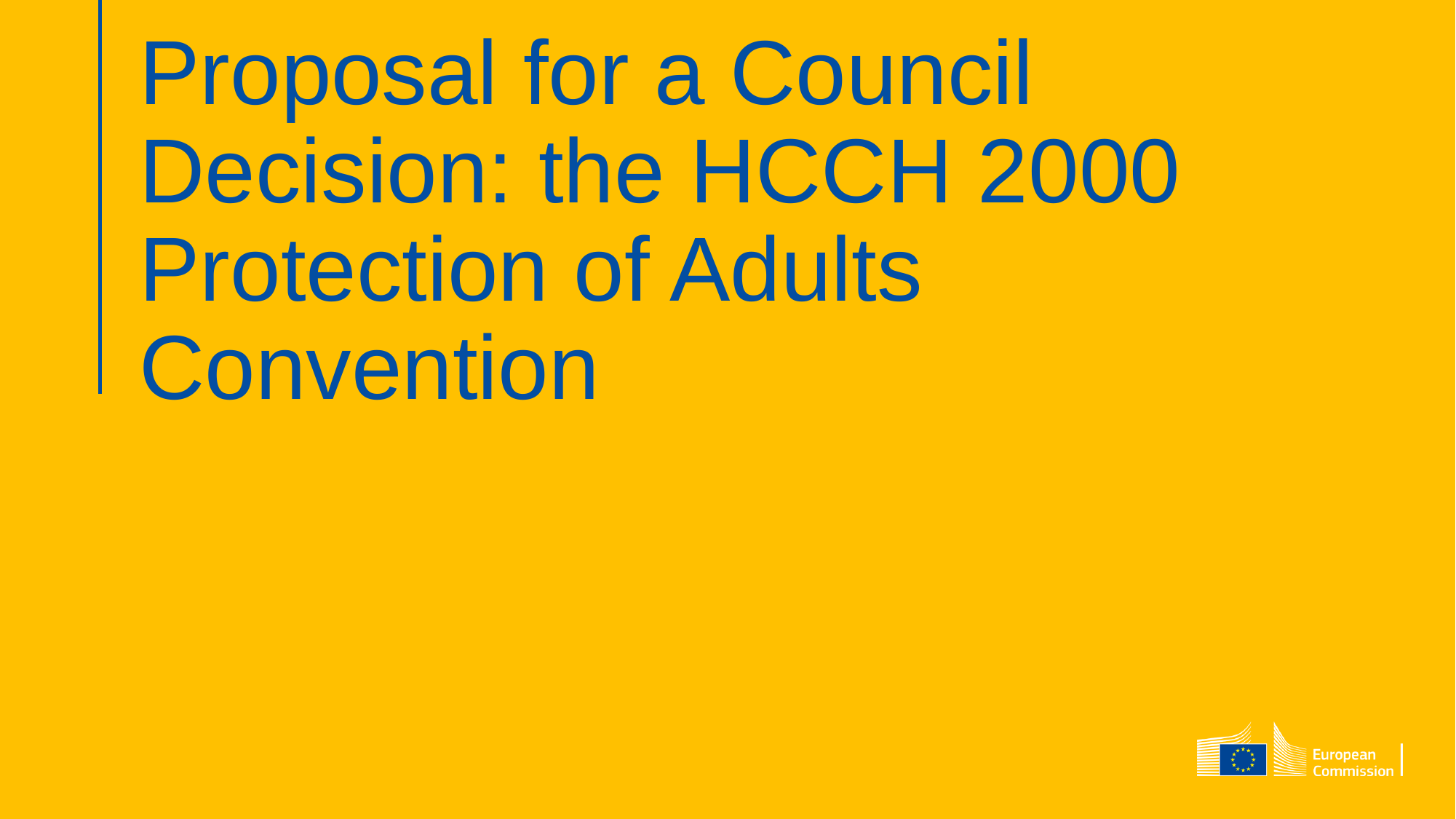

# Proposal for a Council Decision: the HCCH 2000 Protection of Adults Convention